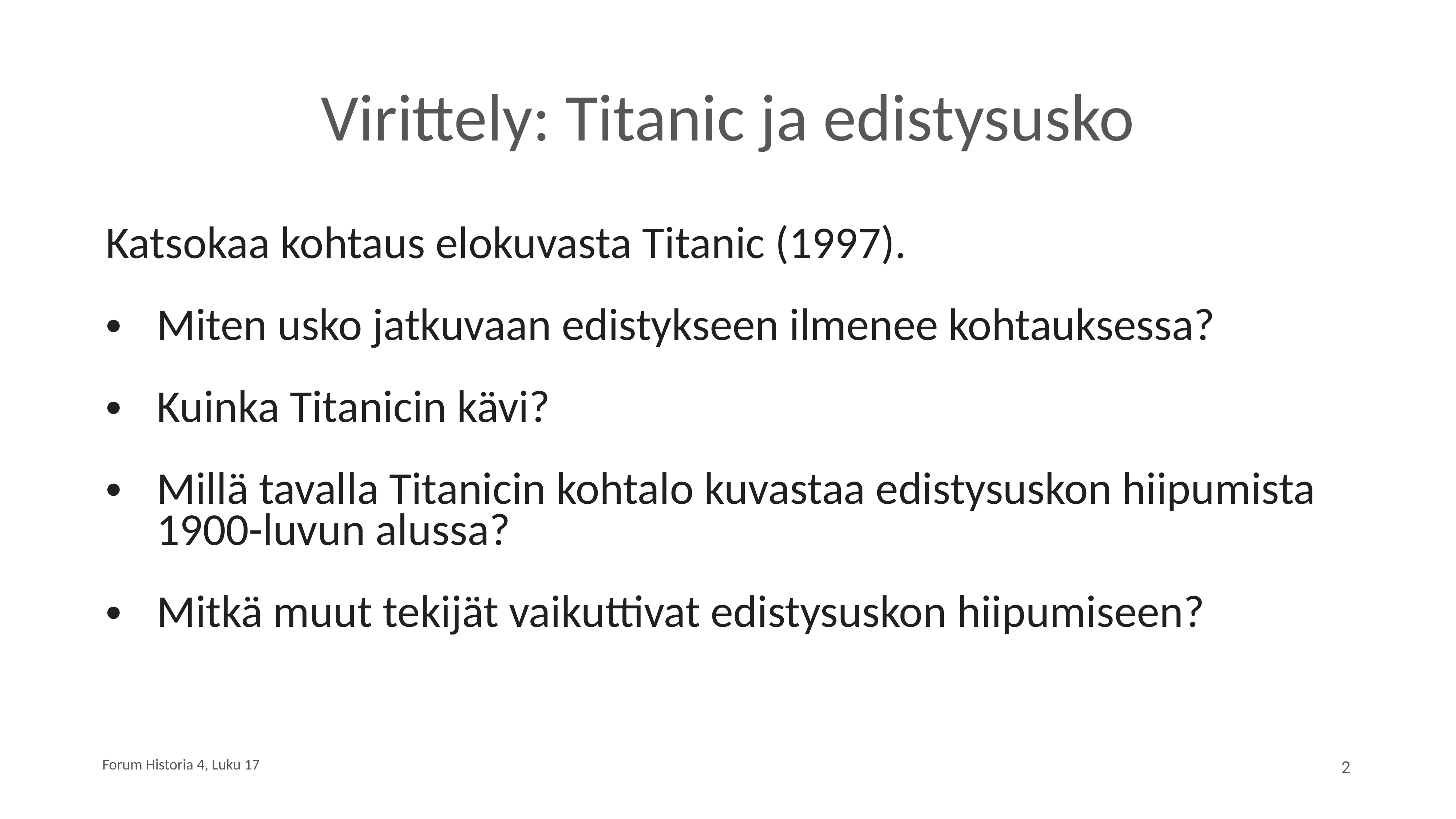

# Virittely: Titanic ja edistysusko
Katsokaa kohtaus elokuvasta Titanic (1997).

Miten usko jatkuvaan edistykseen ilmenee kohtauksessa?

Kuinka Titanicin kävi?

Millä tavalla Titanicin kohtalo kuvastaa edistysuskon hiipumista 1900-luvun alussa?

Mitkä muut tekijät vaikuttivat edistysuskon hiipumiseen?
Forum Historia 4, Luku 17
2